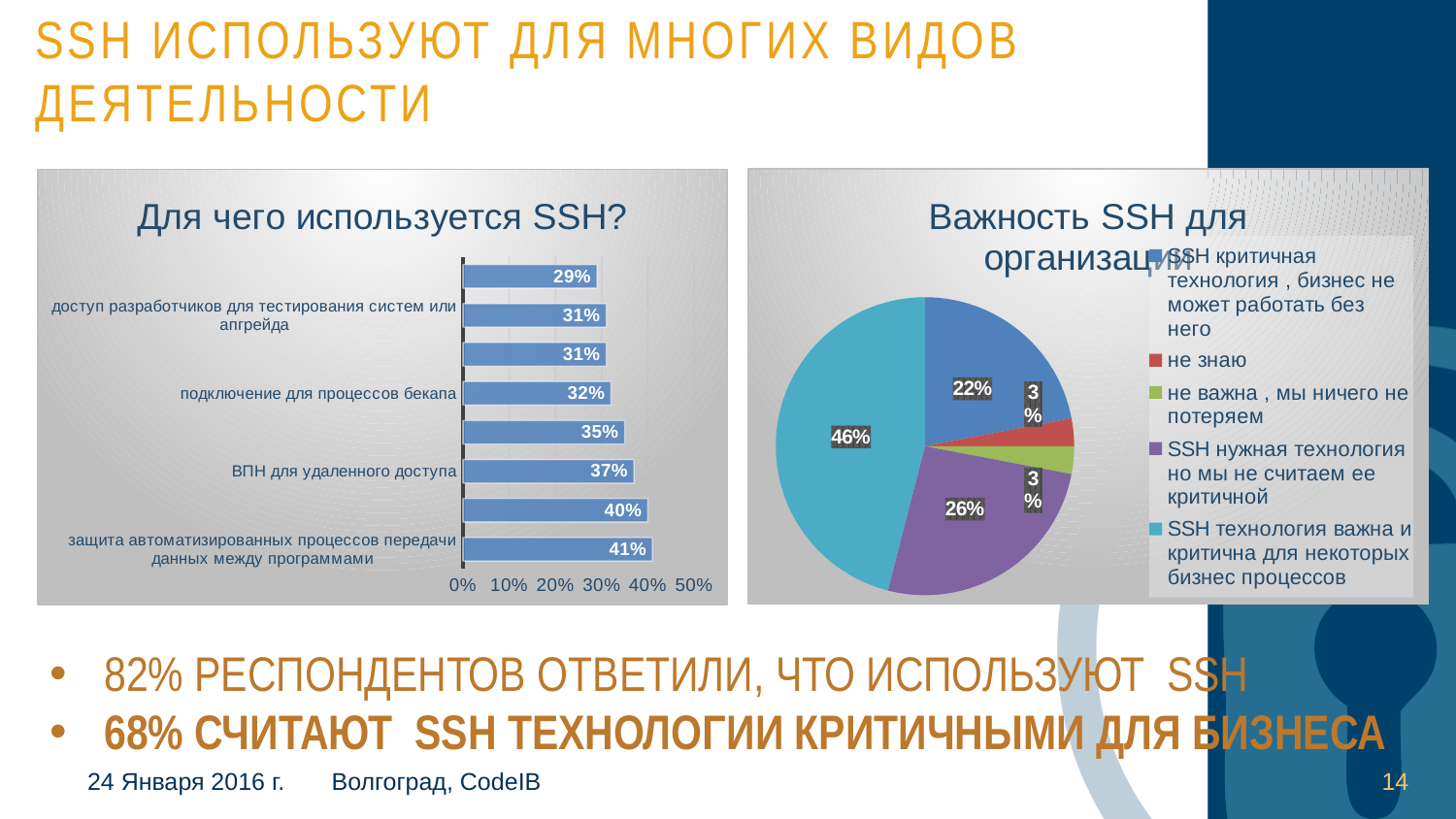

# SSH ИСПОЛЬЗУЮТ ДЛЯ МНОГИХ ВИДОВ ДЕЯТЕЛЬНОСТИ

### Chart: Важность SSH для организации

| Category |  |
|---|---|
| SSH критичная технология , бизнес не может работать без него  | 0.22 |
| не знаю  | 0.03 |
| не важна , мы ничего не потеряем  | 0.03 |
| SSH нужная технология но мы не считаем ее критичной  | 0.26 |
| SSH технология важна и критична для некоторых бизнес процессов  | 0.46 |

### Chart: Для чего используется SSH?

| Category |  |
|---|---|
| защита автоматизированных процессов передачи данных между программами | 0.41 |
| администраторский доступ | 0.4 |
| ВПН для удаленного доступа | 0.37 |
| для защиты данных передаваемых между серверами (M2M) | 0.35 |
| подключение для процессов бекапа | 0.32 |
| автоматическое управление ЦОД | 0.31 |
| доступ разработчиков для тестирования систем или апгрейда | 0.31 |
| обеспечение процессов отказоустойчивости и DRP | 0.29 |
82% респондентов ответили, что используют  SSH
68% считают  SSH технологии критичными для бизнеса
24 Января 2016 г.
Волгоград, CodeIB
14